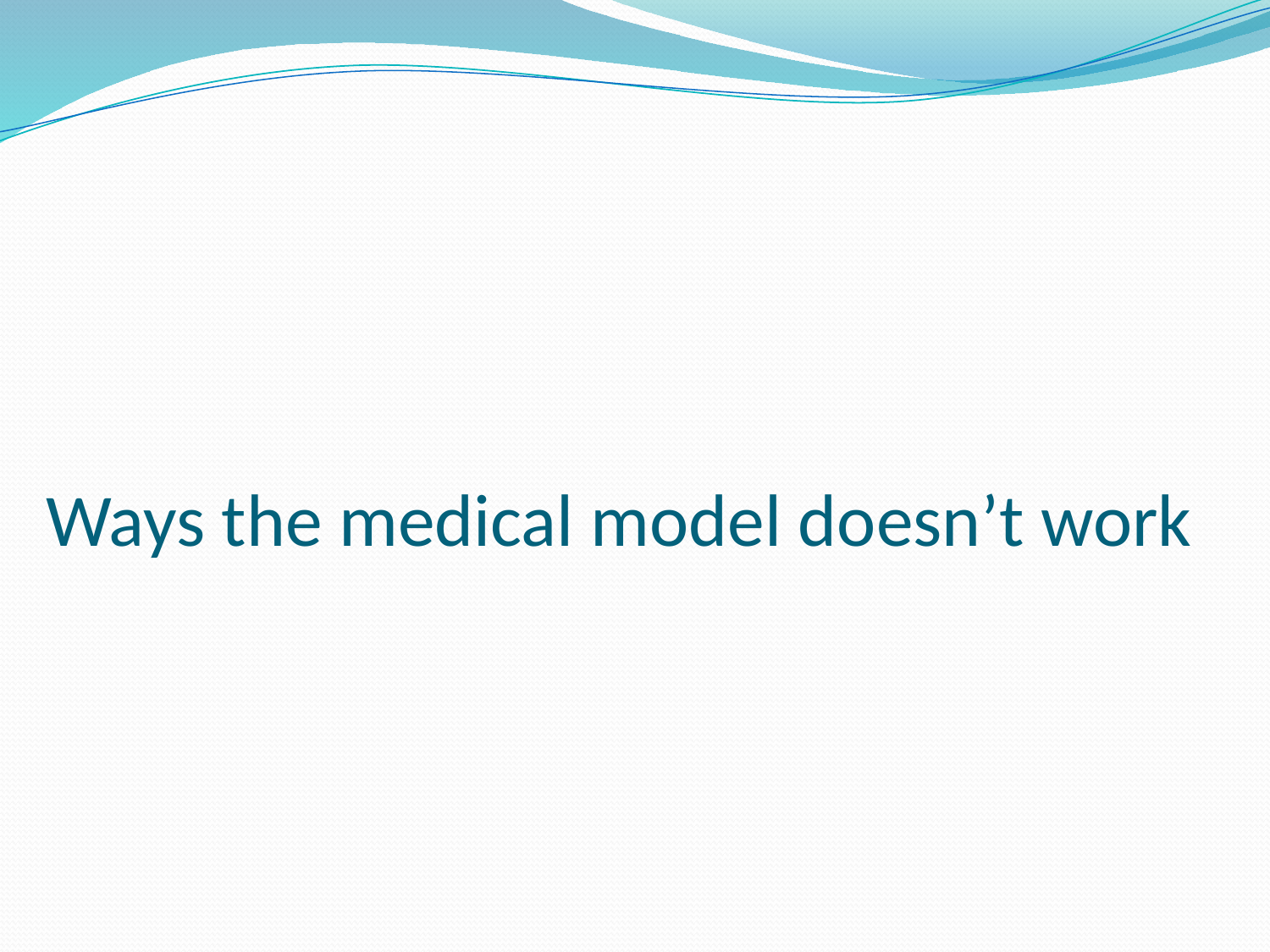

# Ways the medical model doesn’t work